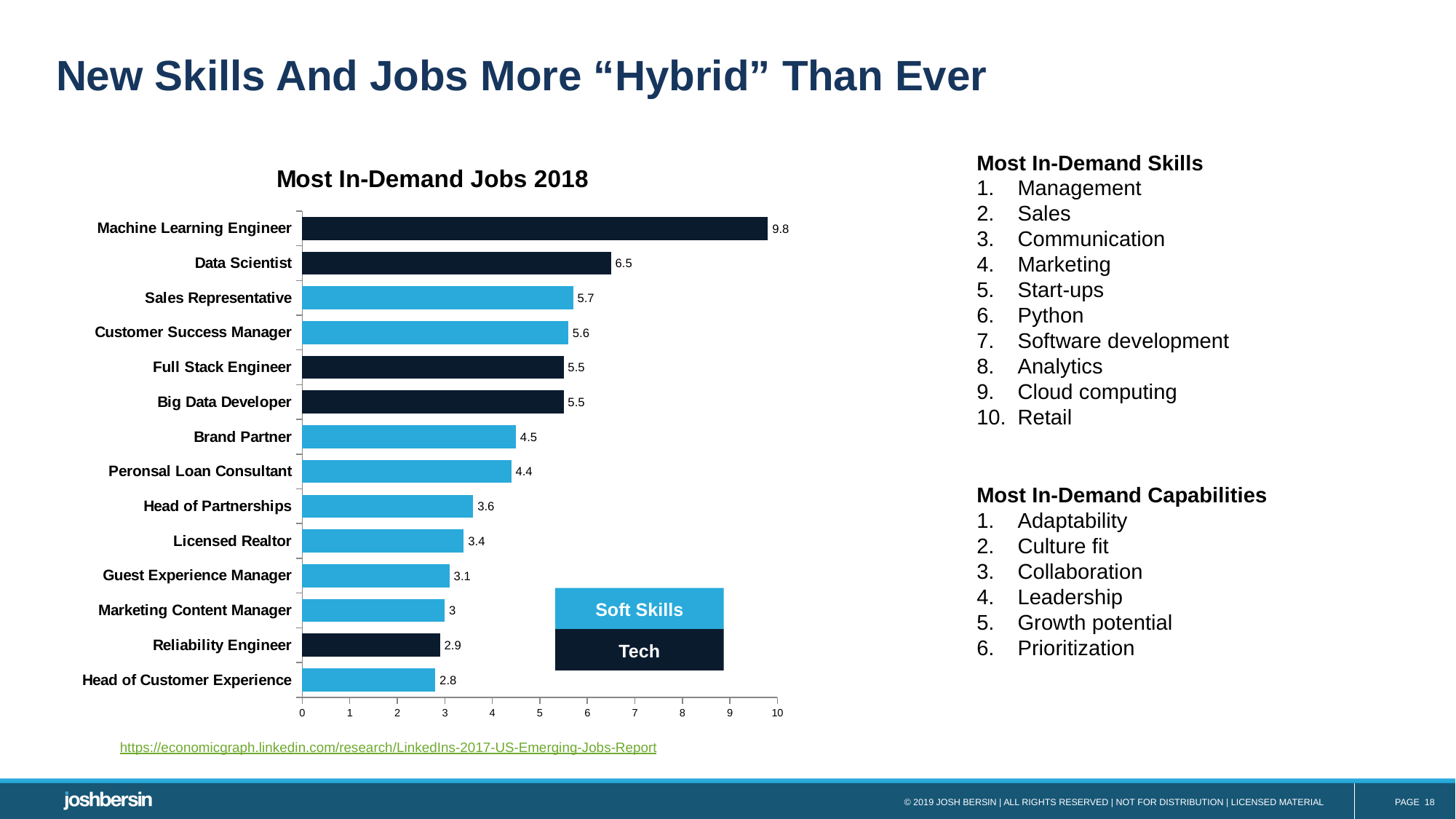

# New Skills And Jobs More “Hybrid” Than Ever

### Chart:

| Category | Most In-Demand Jobs 2018 |
|---|---|
| Head of Customer Experience | 2.8 |
| Reliability Engineer | 2.9 |
| Marketing Content Manager | 3.0 |
| Guest Experience Manager | 3.1 |
| Licensed Realtor | 3.4 |
| Head of Partnerships | 3.6 |
| Peronsal Loan Consultant | 4.4 |
| Brand Partner | 4.5 |
| Big Data Developer | 5.5 |
| Full Stack Engineer | 5.5 |
| Customer Success Manager | 5.6 |
| Sales Representative | 5.7 |
| Data Scientist | 6.5 |
| Machine Learning Engineer | 9.8 |
Most In-Demand Skills
Management
Sales
Communication
Marketing
Start-ups
Python
Software development
Analytics
Cloud computing
Retail
Most In-Demand Capabilities
Adaptability
Culture fit
Collaboration
Leadership
Growth potential
Prioritization
Soft Skills
Tech
https://economicgraph.linkedin.com/research/LinkedIns-2017-US-Emerging-Jobs-Report